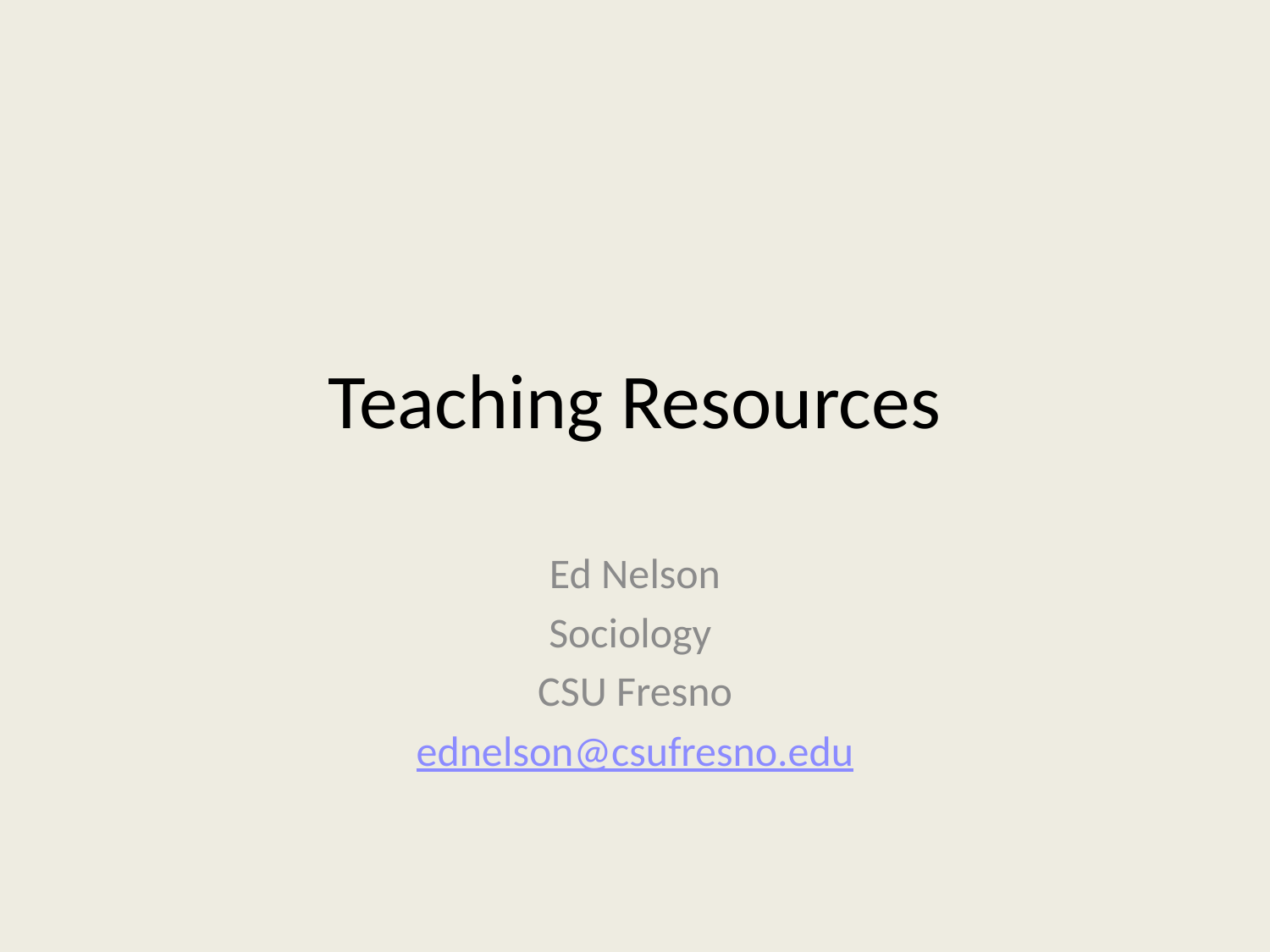

# Teaching Resources
Ed Nelson
Sociology
CSU Fresno
ednelson@csufresno.edu